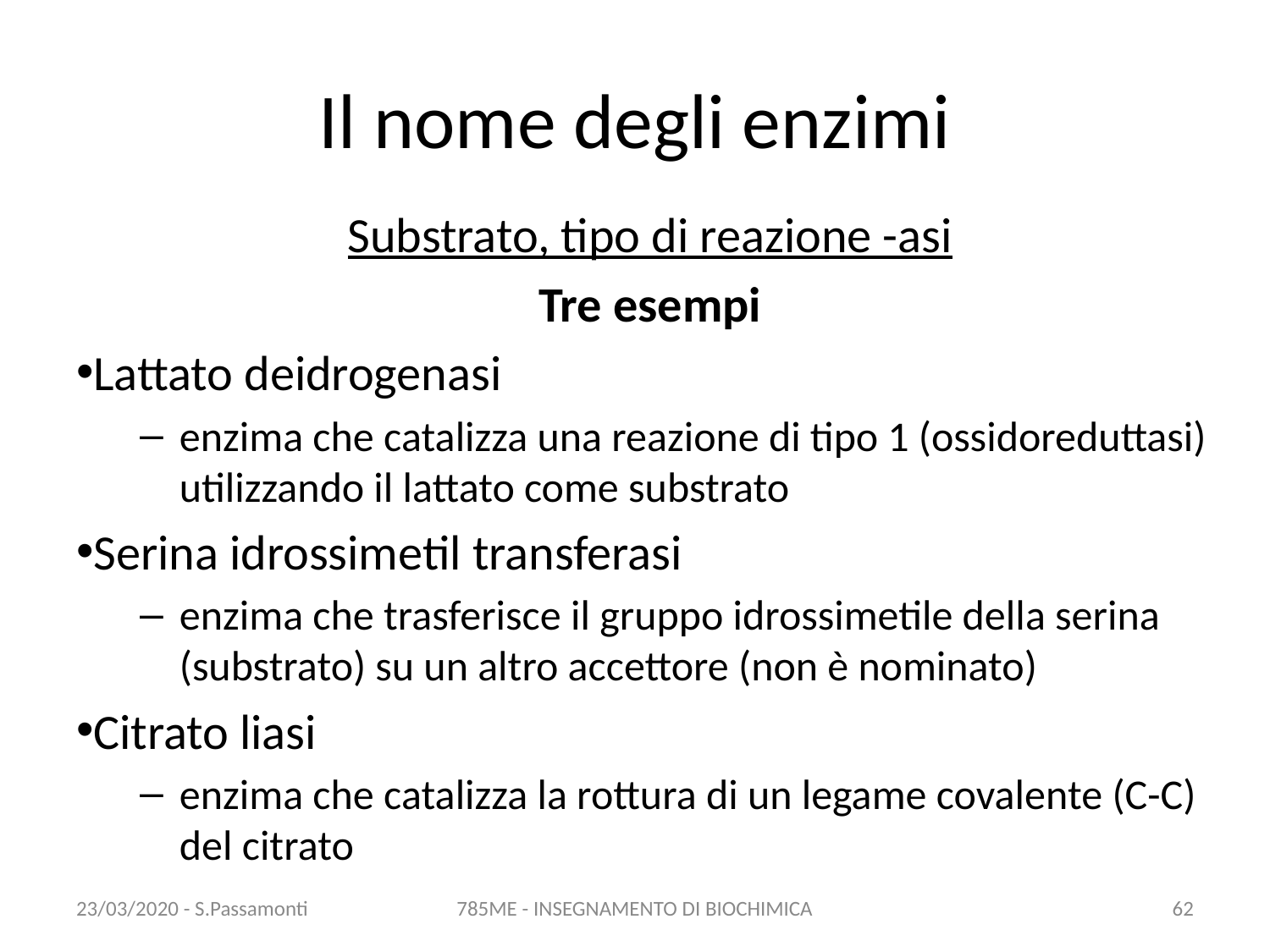

# Il nome degli enzimi
Substrato, tipo di reazione -asi
Tre esempi
Lattato deidrogenasi
enzima che catalizza una reazione di tipo 1 (ossidoreduttasi) utilizzando il lattato come substrato
Serina idrossimetil transferasi
enzima che trasferisce il gruppo idrossimetile della serina (substrato) su un altro accettore (non è nominato)
Citrato liasi
enzima che catalizza la rottura di un legame covalente (C-C) del citrato

23/03/2020 - S.Passamonti
785ME - INSEGNAMENTO DI BIOCHIMICA
62